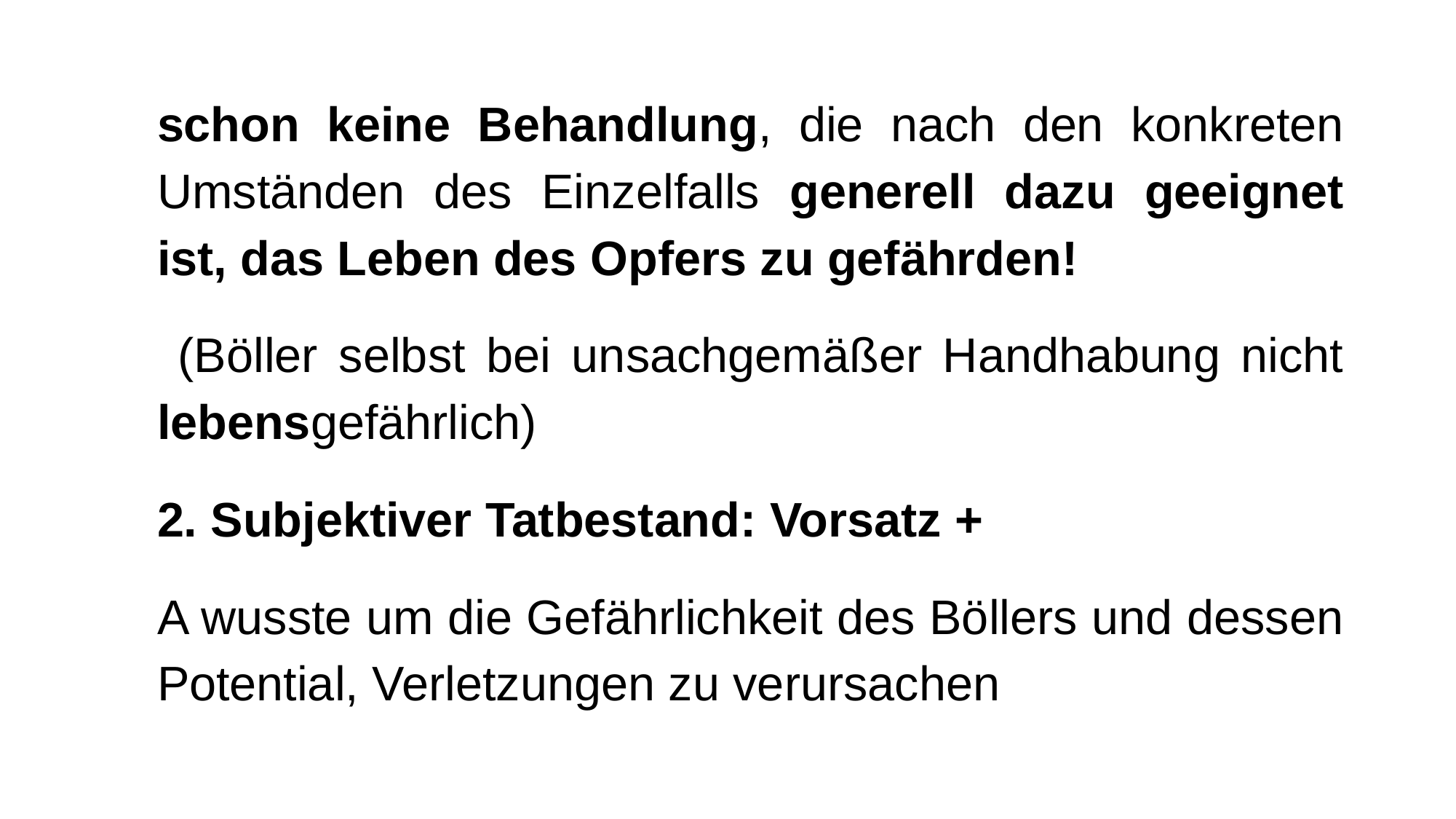

schon keine Behandlung, die nach den konkreten Umständen des Einzelfalls generell dazu geeignet ist, das Leben des Opfers zu gefährden!
 (Böller selbst bei unsachgemäßer Handhabung nicht lebensgefährlich)
2. Subjektiver Tatbestand: Vorsatz +
A wusste um die Gefährlichkeit des Böllers und dessen Potential, Verletzungen zu verursachen